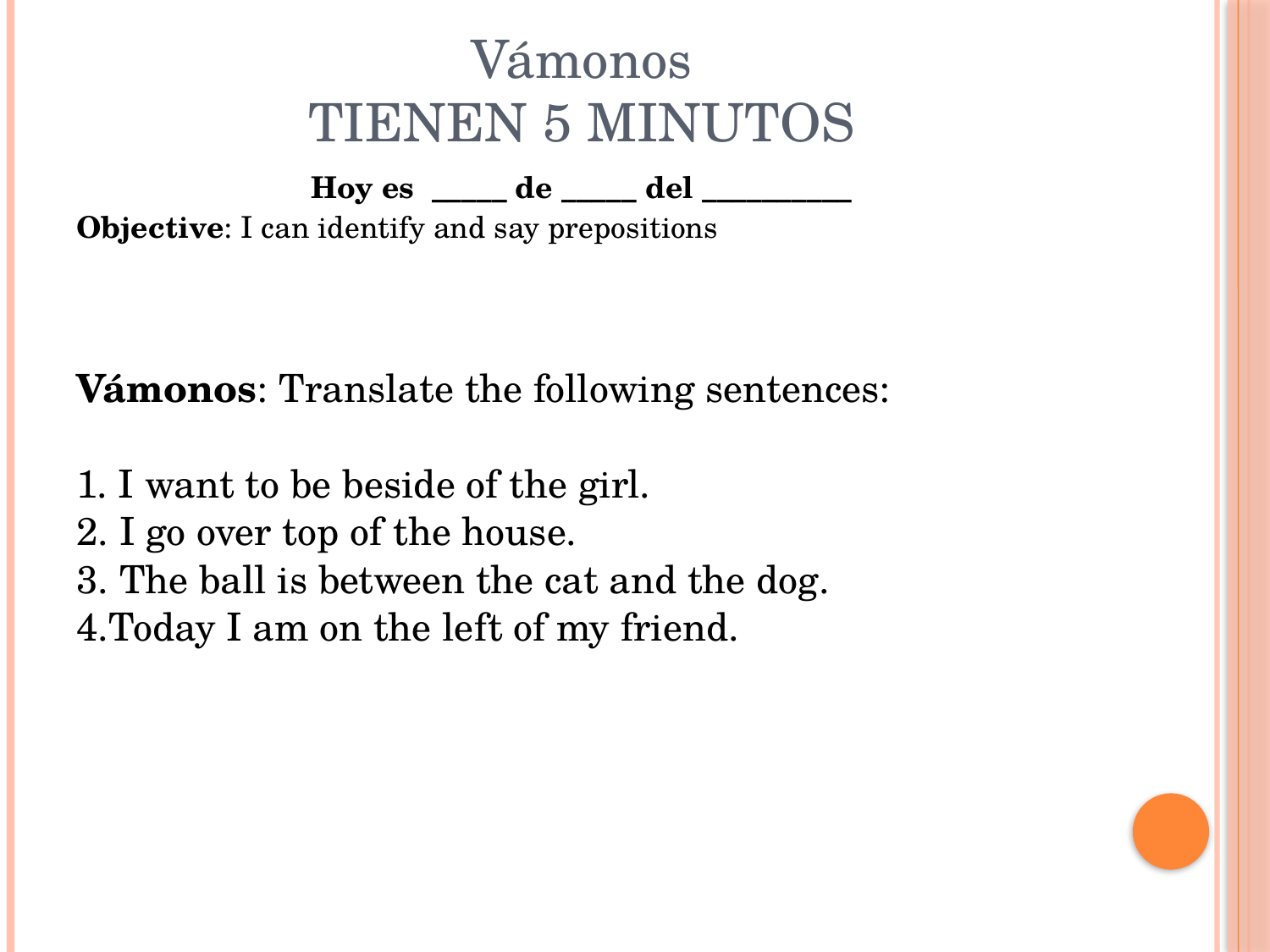

# Vámonos TIENEN 5 MINUTOS
Hoy es  _____ de _____ del __________
Objective: I can identify and say prepositions

Vámonos: Translate the following sentences:

1. I want to be beside of the girl.
2. I go over top of the house.
3. The ball is between the cat and the dog.
4.Today I am on the left of my friend.